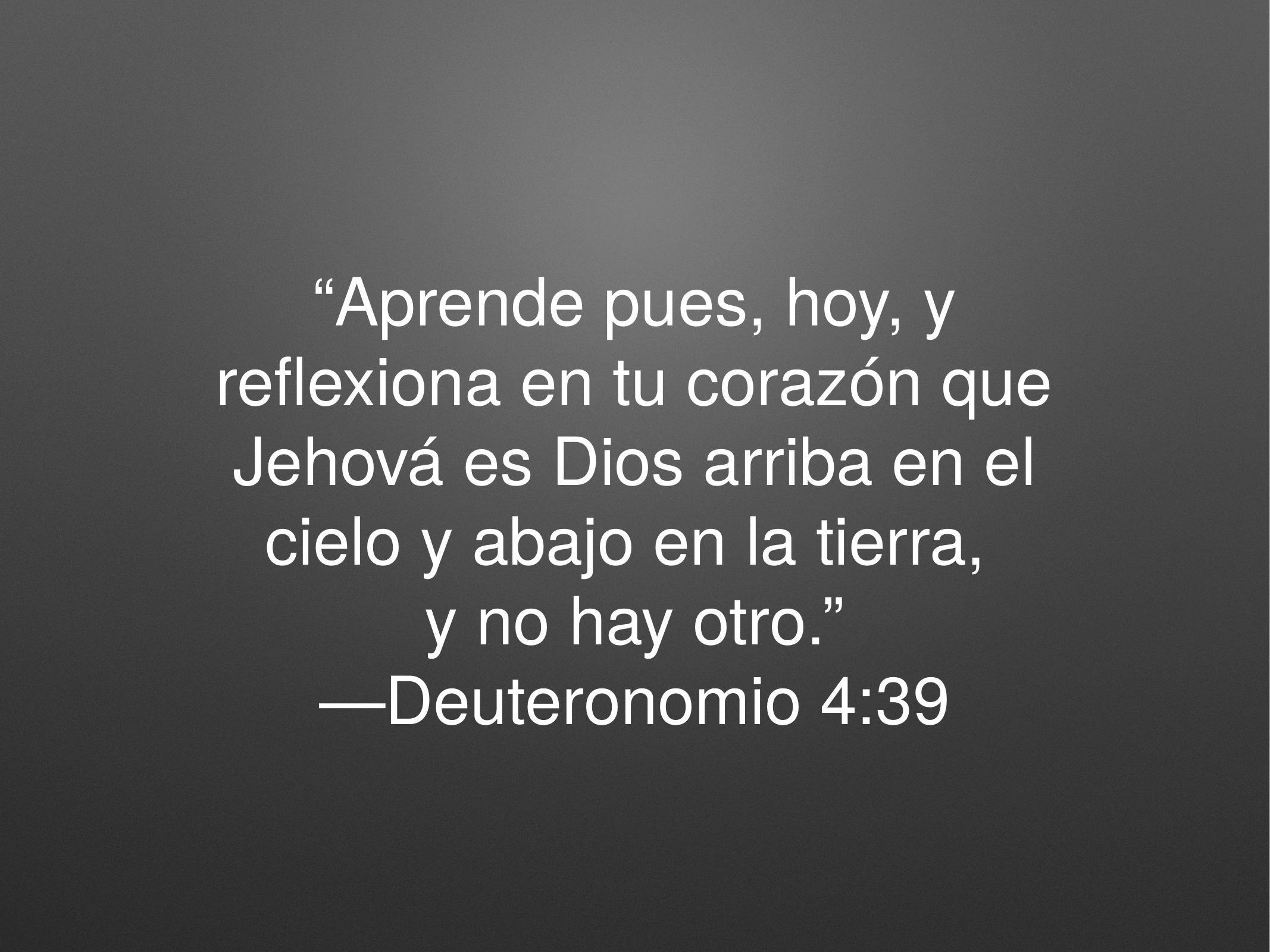

# “Aprende pues, hoy, y reflexiona en tu corazón que Jehová es Dios arriba en el cielo y abajo en la tierra,
y no hay otro.”
—Deuteronomio 4:39